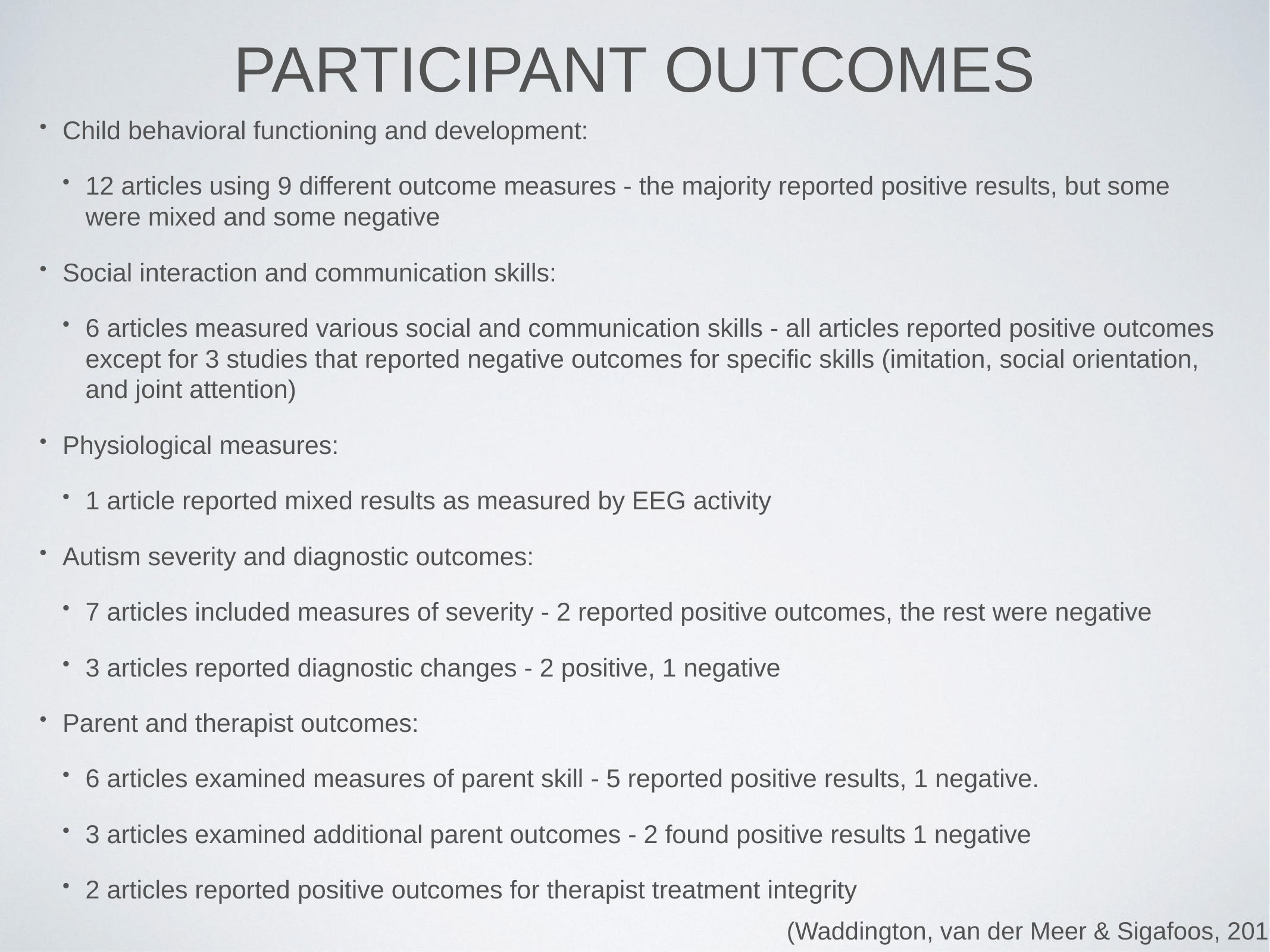

# Participant outcomes
Child behavioral functioning and development:
12 articles using 9 different outcome measures - the majority reported positive results, but some were mixed and some negative
Social interaction and communication skills:
6 articles measured various social and communication skills - all articles reported positive outcomes except for 3 studies that reported negative outcomes for specific skills (imitation, social orientation, and joint attention)
Physiological measures:
1 article reported mixed results as measured by EEG activity
Autism severity and diagnostic outcomes:
7 articles included measures of severity - 2 reported positive outcomes, the rest were negative
3 articles reported diagnostic changes - 2 positive, 1 negative
Parent and therapist outcomes:
6 articles examined measures of parent skill - 5 reported positive results, 1 negative.
3 articles examined additional parent outcomes - 2 found positive results 1 negative
2 articles reported positive outcomes for therapist treatment integrity
(Waddington, van der Meer & Sigafoos, 2016)